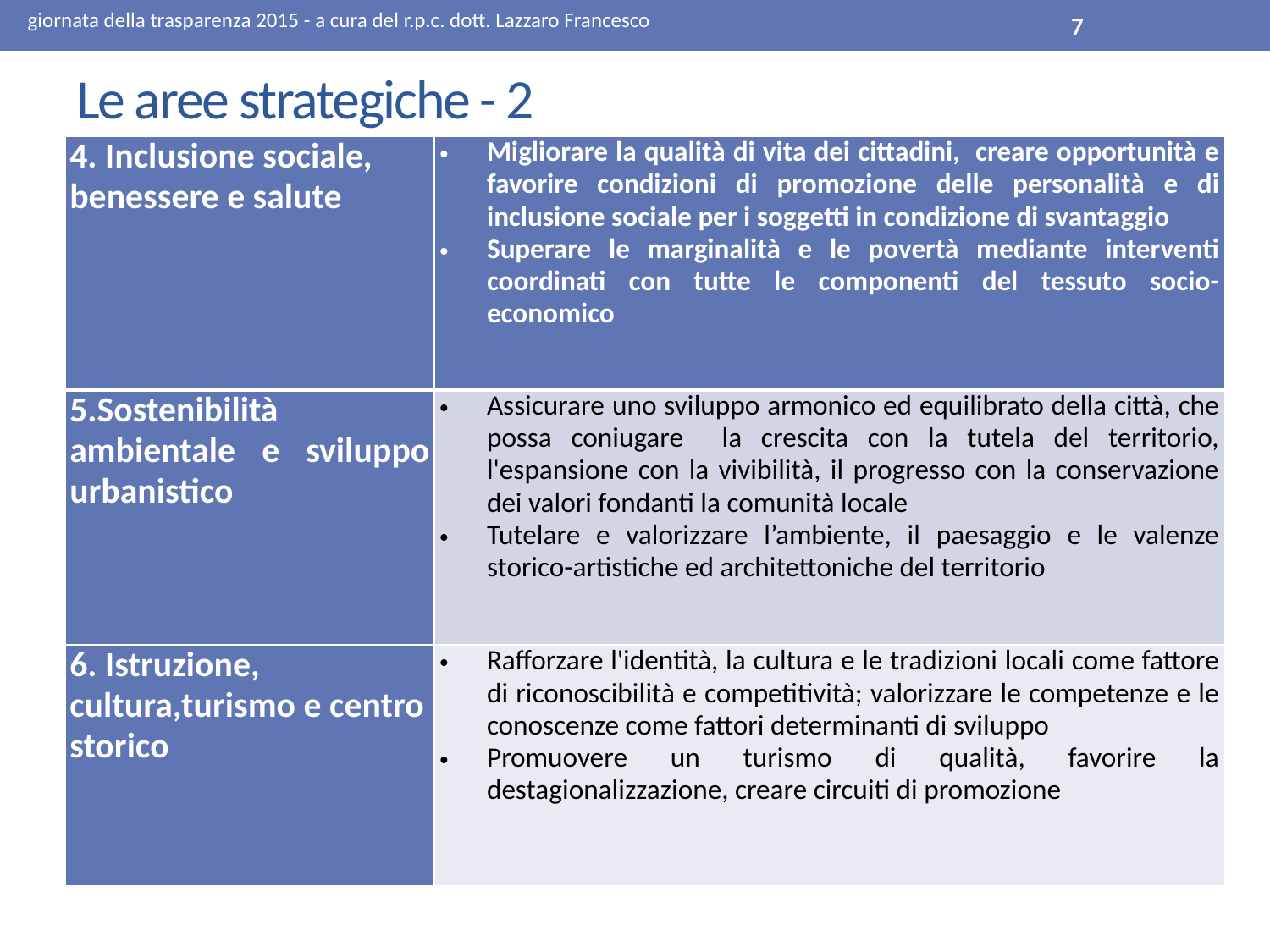

giornata della trasparenza 2015 - a cura del r.p.c. dott. Lazzaro Francesco
7
# Le aree strategiche - 2
| 4. Inclusione sociale, benessere e salute | Migliorare la qualità di vita dei cittadini, creare opportunità e favorire condizioni di promozione delle personalità e di inclusione sociale per i soggetti in condizione di svantaggio Superare le marginalità e le povertà mediante interventi coordinati con tutte le componenti del tessuto socio-economico |
| --- | --- |
| 5.Sostenibilità ambientale e sviluppo urbanistico | Assicurare uno sviluppo armonico ed equilibrato della città, che possa coniugare la crescita con la tutela del territorio, l'espansione con la vivibilità, il progresso con la conservazione dei valori fondanti la comunità locale Tutelare e valorizzare l’ambiente, il paesaggio e le valenze storico-artistiche ed architettoniche del territorio |
| 6. Istruzione, cultura,turismo e centro storico | Rafforzare l'identità, la cultura e le tradizioni locali come fattore di riconoscibilità e competitività; valorizzare le competenze e le conoscenze come fattori determinanti di sviluppo Promuovere un turismo di qualità, favorire la destagionalizzazione, creare circuiti di promozione |